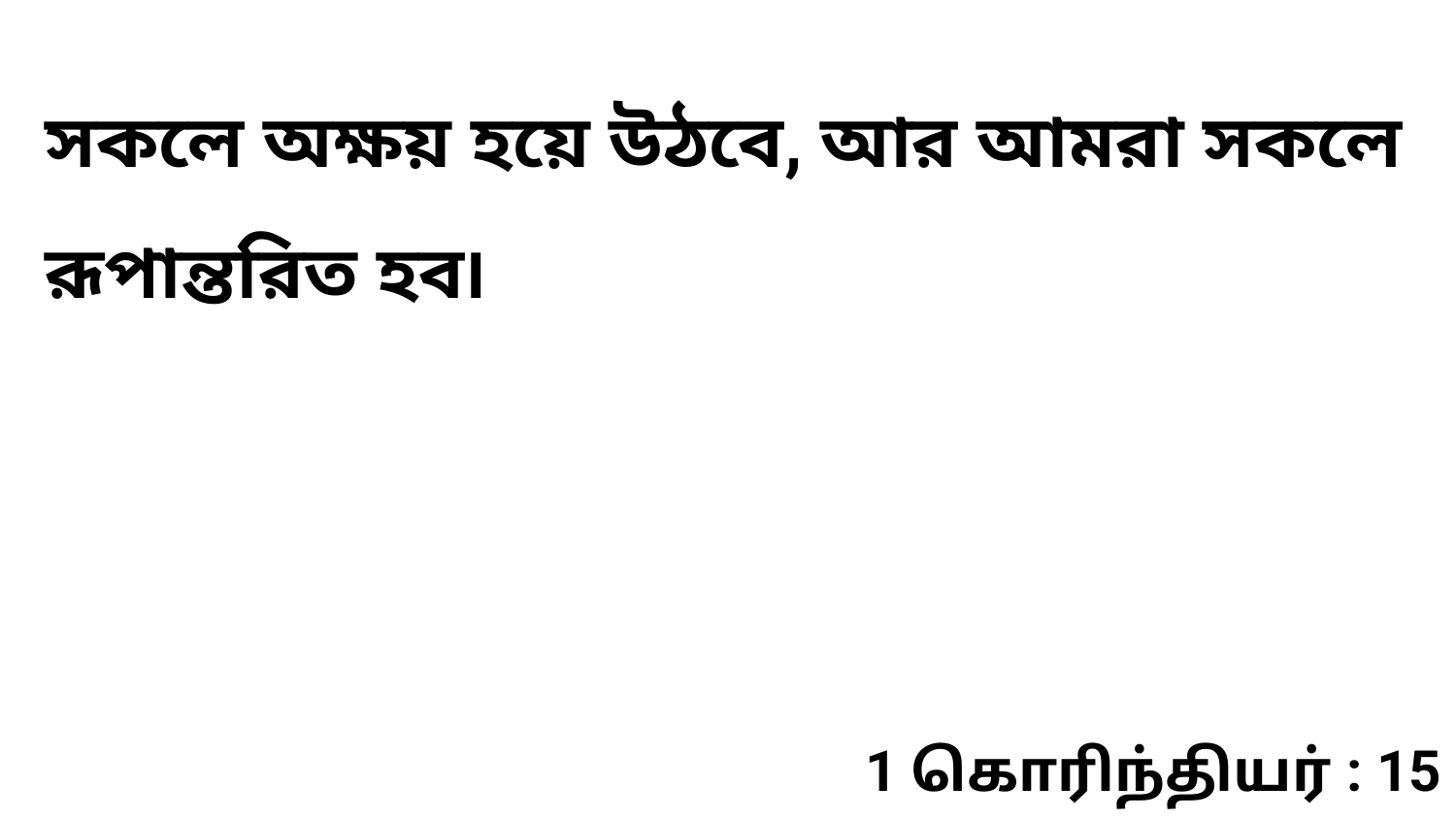

সকলে অক্ষয় হয়ে উঠবে, আর আমরা সকলে রূপান্তরিত হব৷
1 கொரிந்தியர் : 15